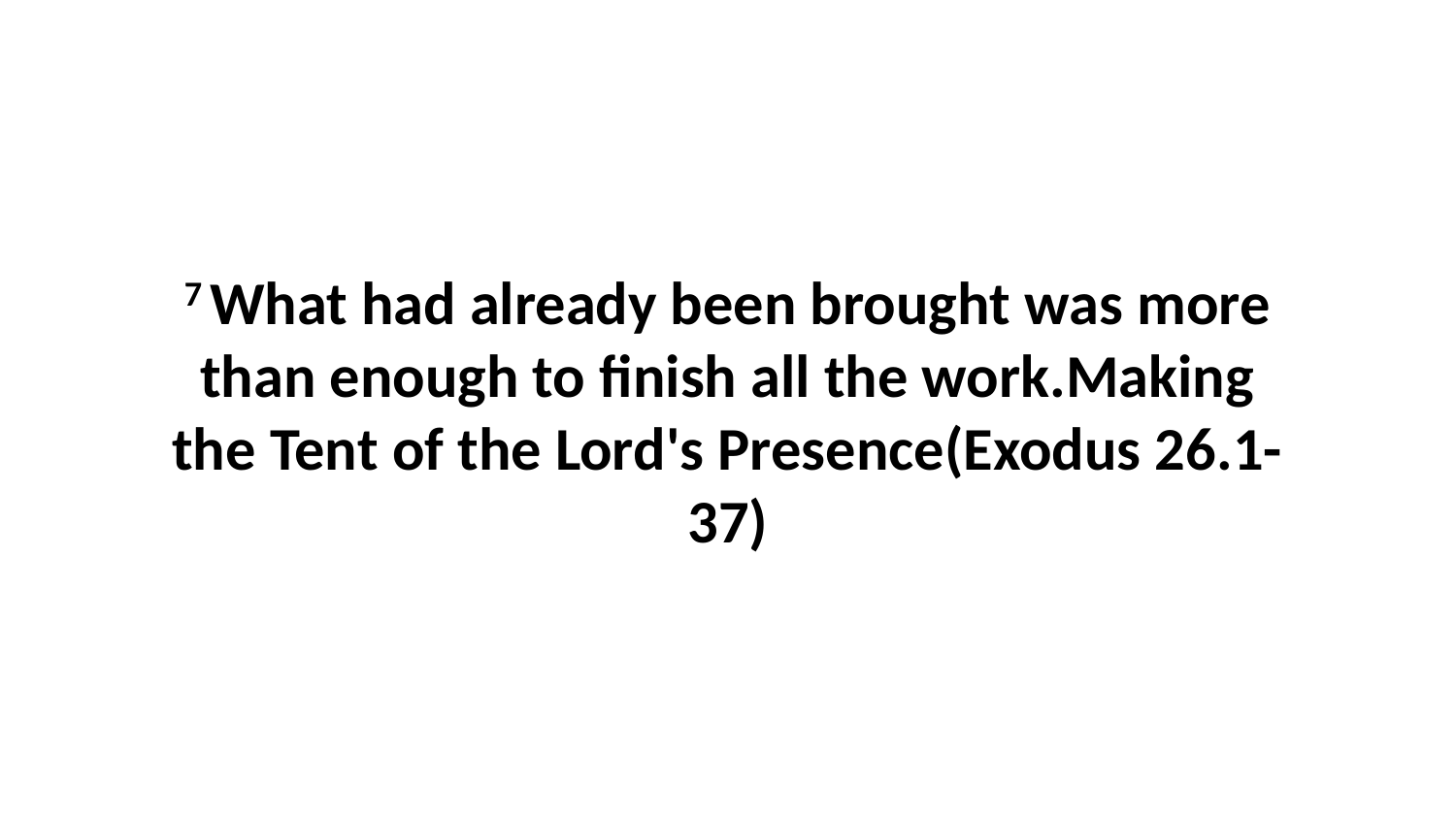

7 What had already been brought was more than enough to finish all the work.Making the Tent of the Lord's Presence(Exodus 26.1-37)